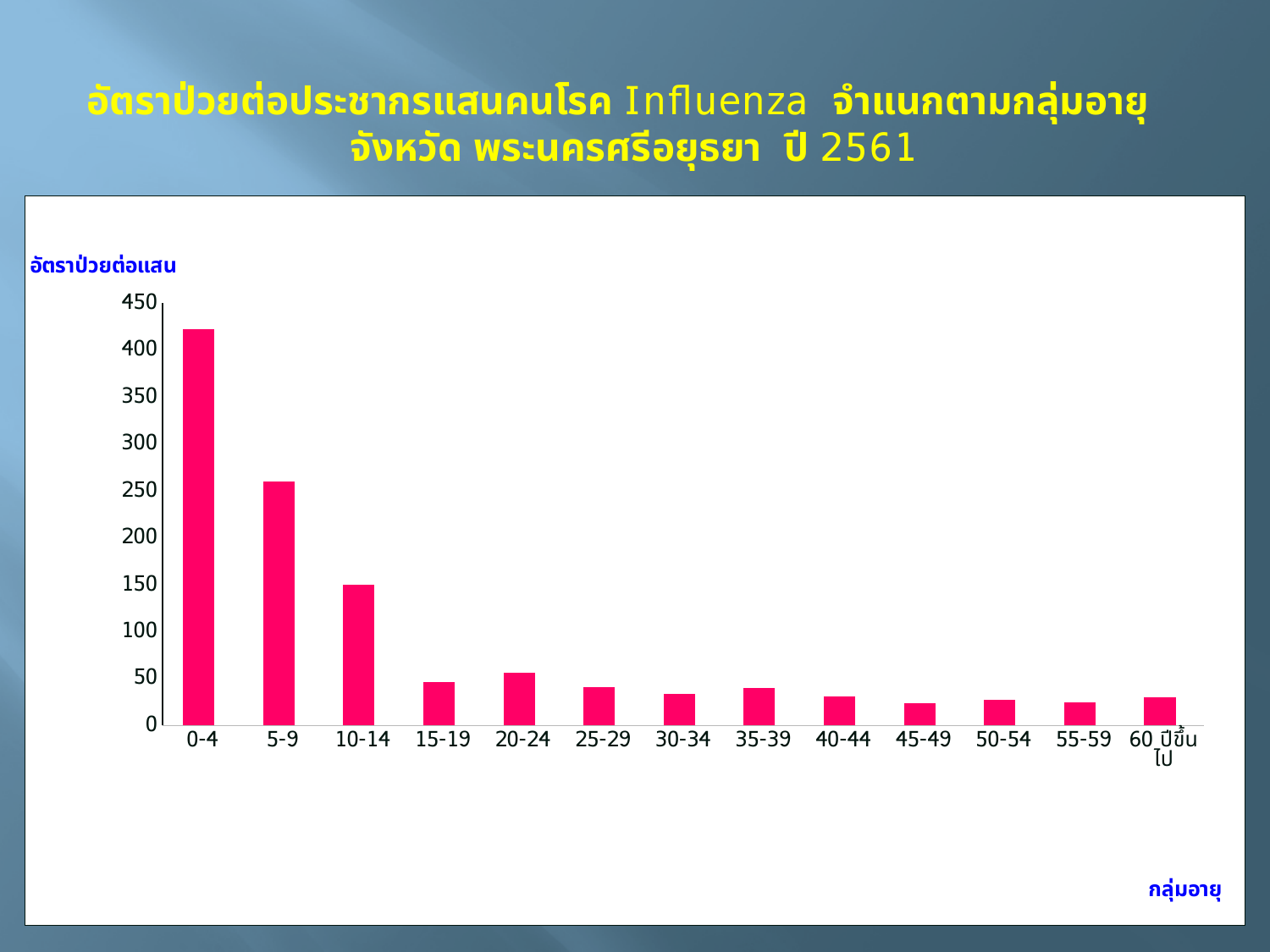

อัตราป่วยต่อประชากรแสนคนโรค Influenza  จำแนกตามกลุ่มอายุ
จังหวัด พระนครศรีอยุธยา  ปี 2561

### Chart

| Category | อัตราป่วย | จำนวนป่วย |
|---|---|---|
| 0-4 | 422.57977040585735 | 187.0 |
| 5-9 | 259.8232350122458 | 122.0 |
| 10-14 | 149.83644613274242 | 71.0 |
| 15-19 | 46.22372281844125 | 23.0 |
| 20-24 | 56.38926784902228 | 31.0 |
| 25-29 | 41.11073737713495 | 22.0 |
| 30-34 | 33.39344152808388 | 20.0 |
| 35-39 | 39.9834142874067 | 27.0 |
| 40-44 | 30.564215416590255 | 20.0 |
| 45-49 | 23.90378725629342 | 16.0 |
| 50-54 | 27.72472429301953 | 18.0 |
| 55-59 | 24.649222601441032 | 13.0 |
| 60 ปีขึ้นไป | 30.141296516842367 | 41.0 |